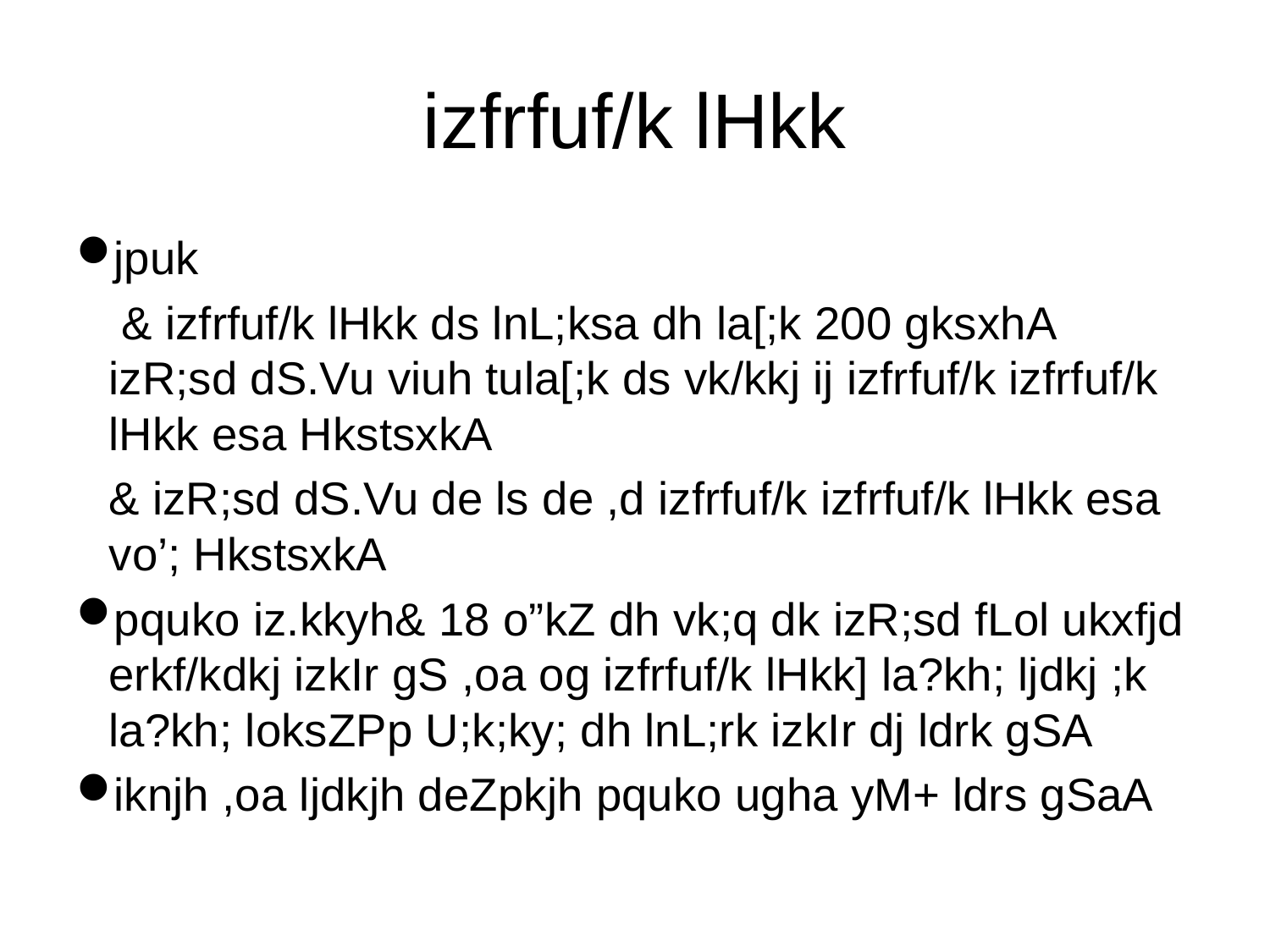

# izfrfuf/k lHkk
jpuk
	 & izfrfuf/k lHkk ds lnL;ksa dh la[;k 200 gksxhA izR;sd dS.Vu viuh tula[;k ds vk/kkj ij izfrfuf/k izfrfuf/k lHkk esa HkstsxkA
	& izR;sd dS.Vu de ls de ,d izfrfuf/k izfrfuf/k lHkk esa vo’; HkstsxkA
pquko iz.kkyh& 18 o”kZ dh vk;q dk izR;sd fLol ukxfjd erkf/kdkj izkIr gS ,oa og izfrfuf/k lHkk] la?kh; ljdkj ;k la?kh; loksZPp U;k;ky; dh lnL;rk izkIr dj ldrk gSA
iknjh ,oa ljdkjh deZpkjh pquko ugha yM+ ldrs gSaA